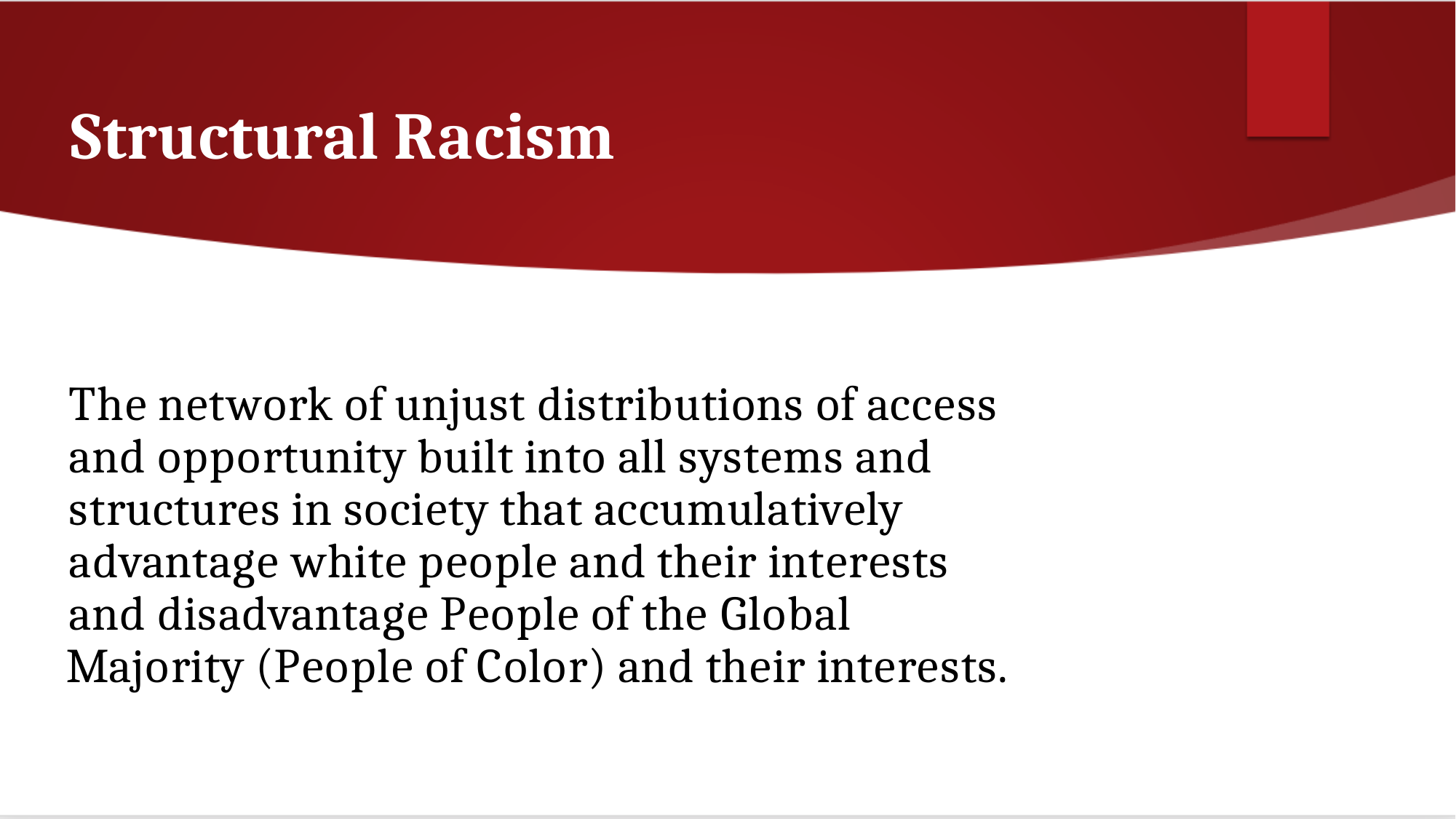

# Structural Racism

The network of unjust distributions of access and opportunity built into all systems and structures in society that accumulatively advantage white people and their interests and disadvantage People of the Global Majority (People of Color) and their interests.